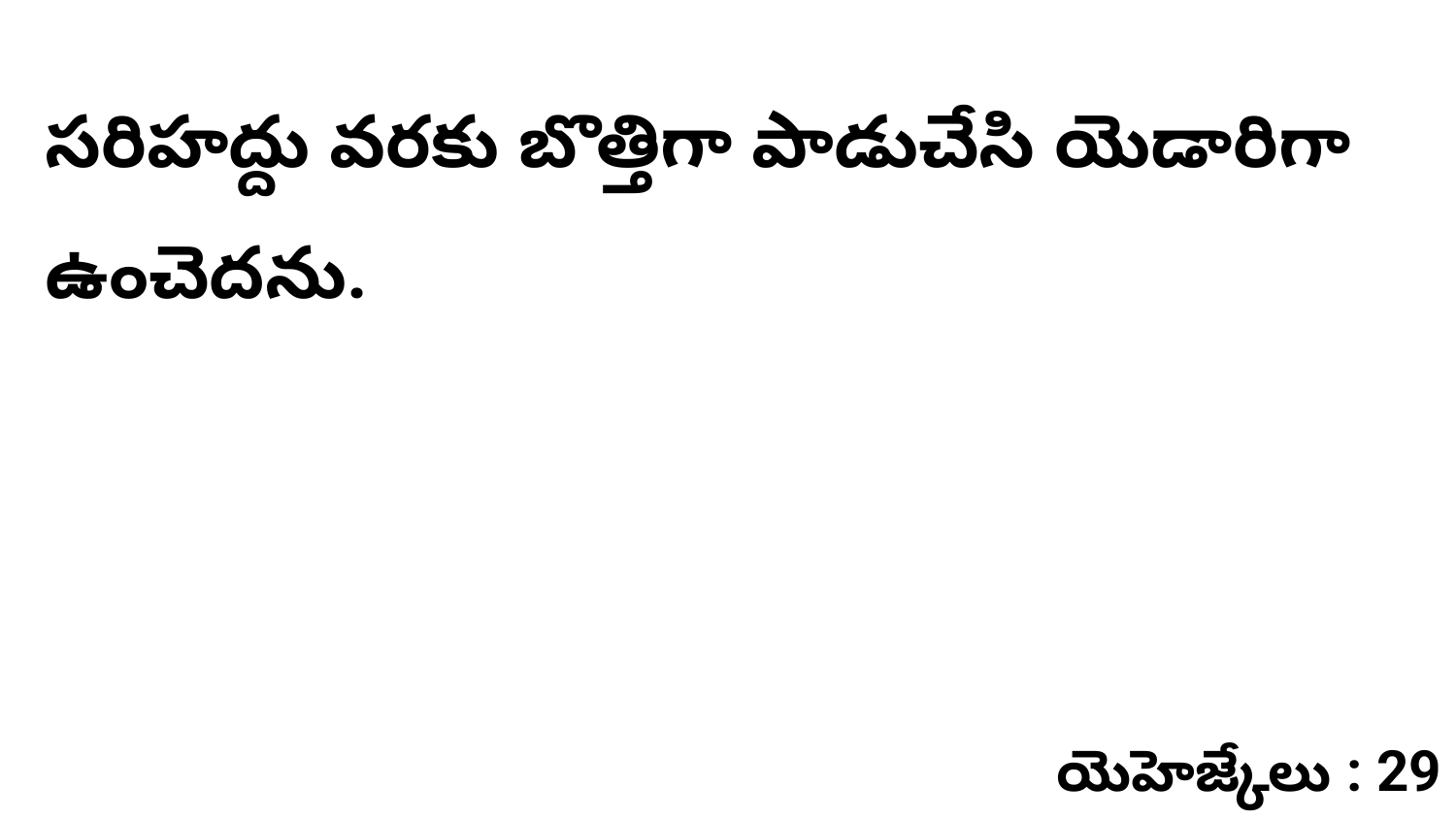

సరిహద్దు వరకు బొత్తిగా పాడుచేసి యెడారిగా ఉంచెదను.
యెహెజ్కేలు : 29